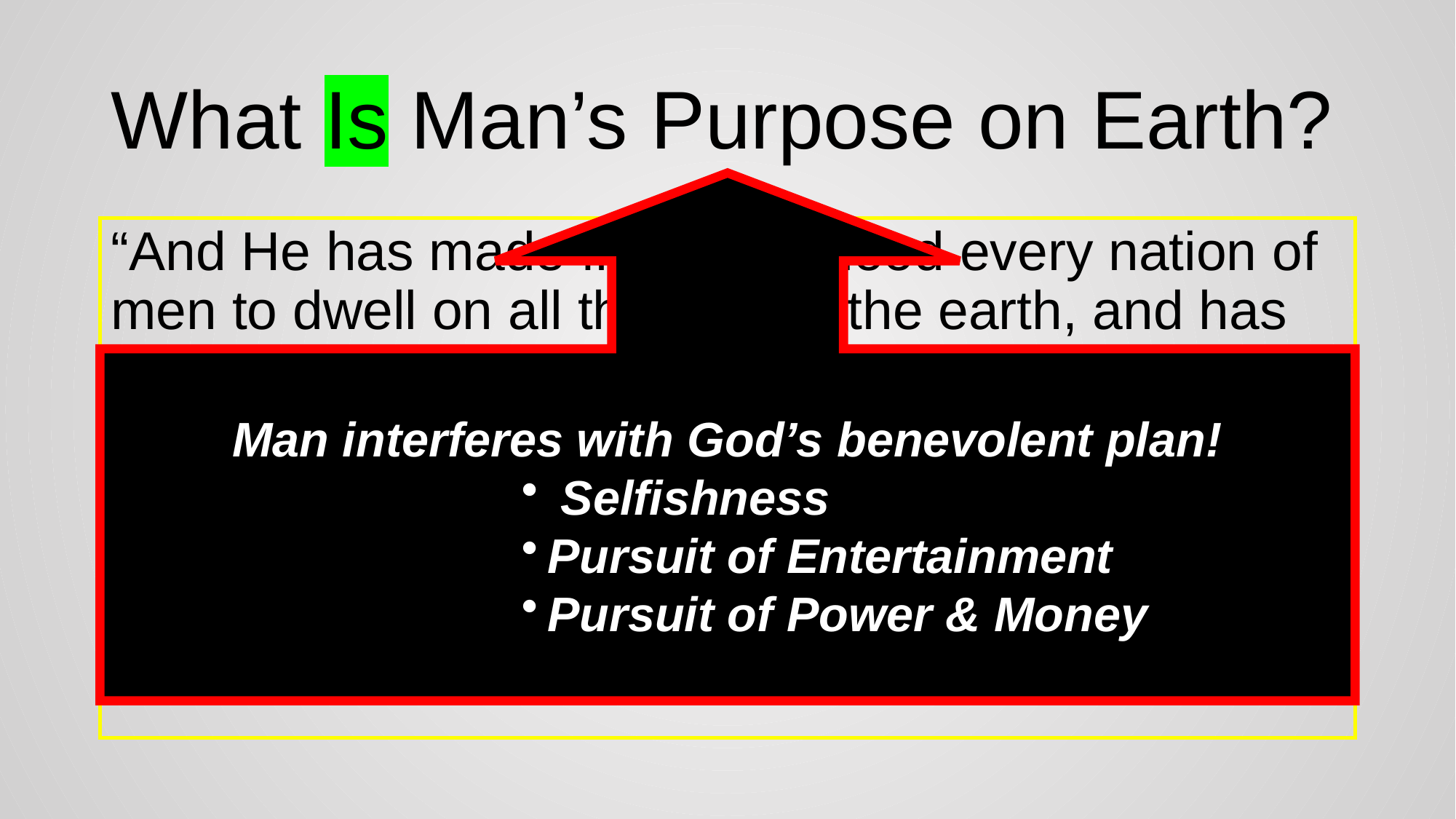

# What Is Man’s Purpose on Earth?
Man interferes with God’s benevolent plan!
 Selfishness
Pursuit of Entertainment
Pursuit of Power & Money
“And He has made from one blood every nation of men to dwell on all the face of the earth, and has determined their preappointed times and the boundaries of their habitation, so that they should seek the Lord, in the hope that they might grope for Him and find Him, though He is not far from each one of us; for in Him we live and move and have our being…” Acts 17:26-29